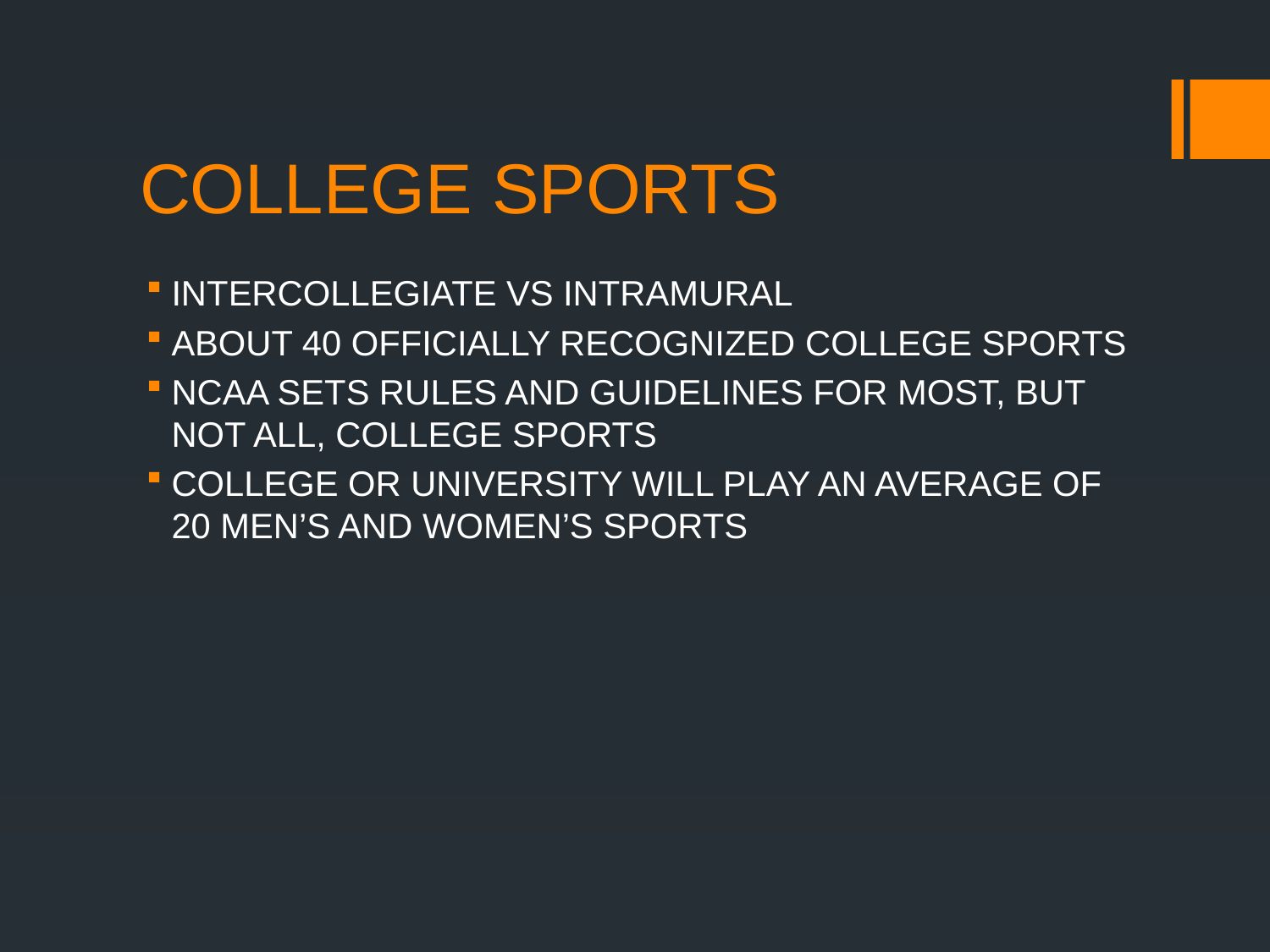

# COLLEGE SPORTS
INTERCOLLEGIATE VS INTRAMURAL
ABOUT 40 OFFICIALLY RECOGNIZED COLLEGE SPORTS
NCAA SETS RULES AND GUIDELINES FOR MOST, BUT NOT ALL, COLLEGE SPORTS
COLLEGE OR UNIVERSITY WILL PLAY AN AVERAGE OF 20 MEN’S AND WOMEN’S SPORTS